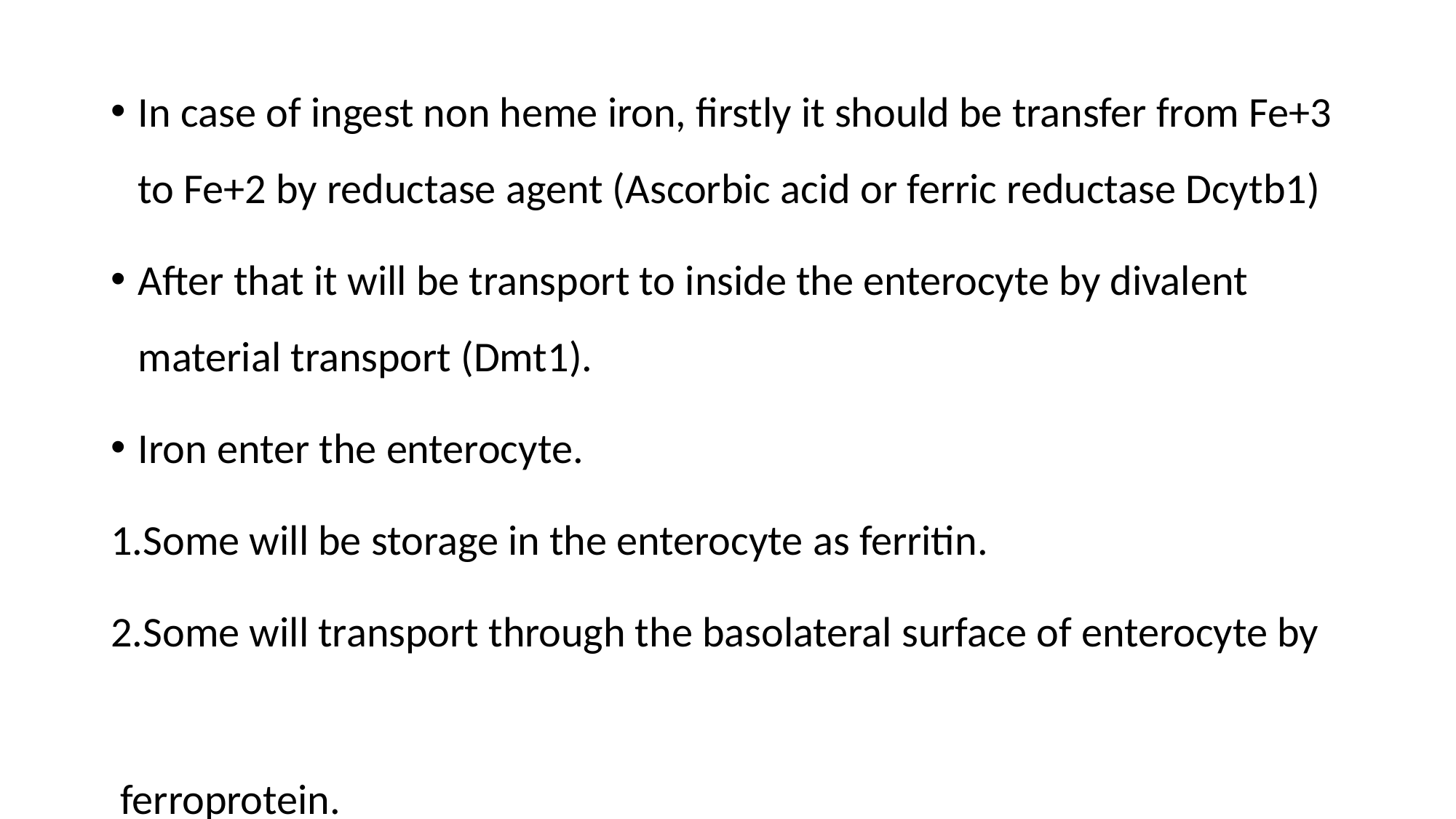

In case of ingest non heme iron, firstly it should be transfer from Fe+3 to Fe+2 by reductase agent (Ascorbic acid or ferric reductase Dcytb1)
After that it will be transport to inside the enterocyte by divalent material transport (Dmt1).
Iron enter the enterocyte.
1.Some will be storage in the enterocyte as ferritin.
2.Some will transport through the basolateral surface of enterocyte by
 ferroprotein.